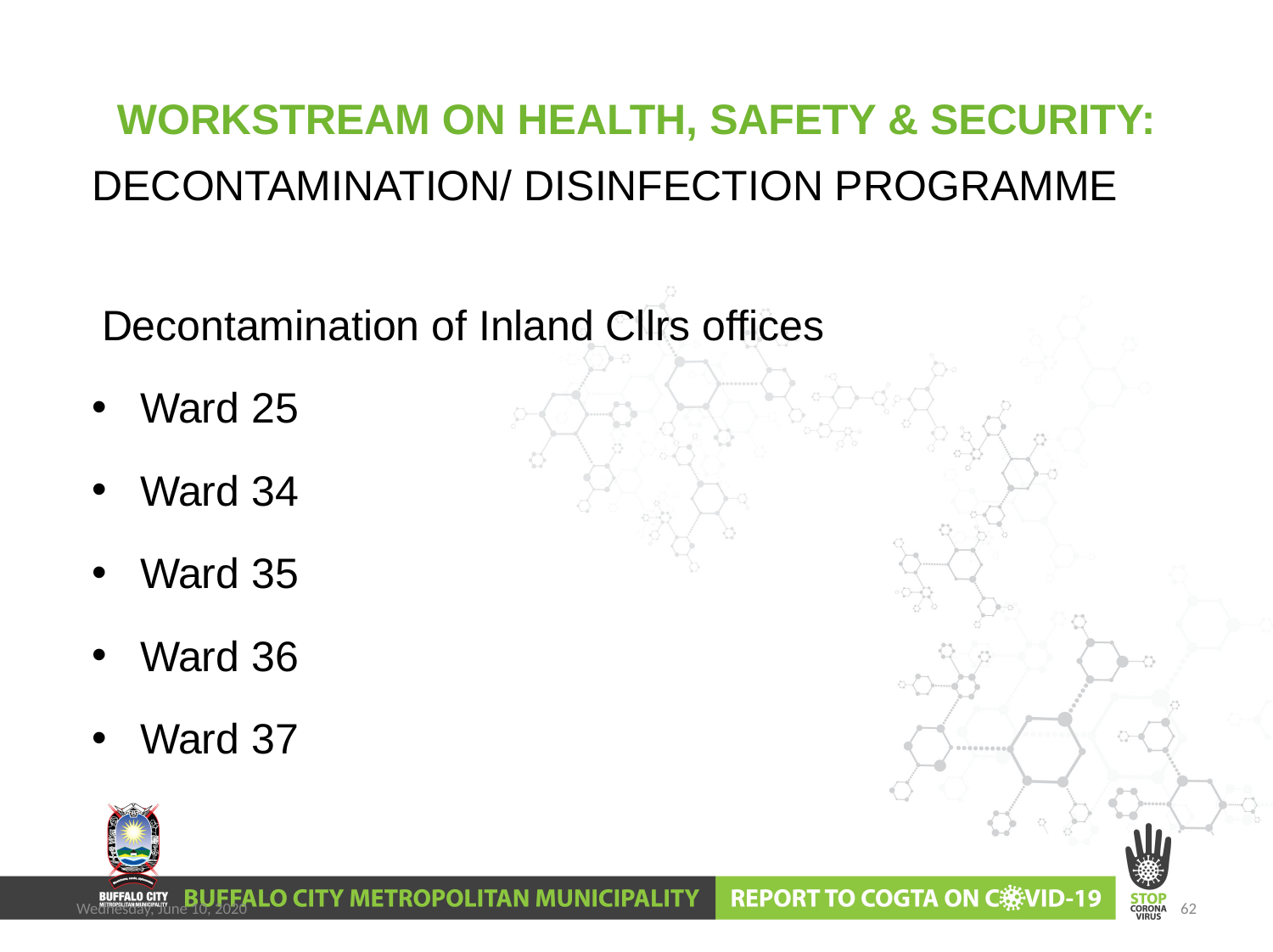

# WORKSTREAM ON HEALTH, SAFETY & SECURITY:
DECONTAMINATION/ DISINFECTION PROGRAMME

 Decontamination of Inland Cllrs offices
Ward 25
Ward 34
Ward 35
Ward 36
Ward 37

Wednesday, June 10, 2020
62